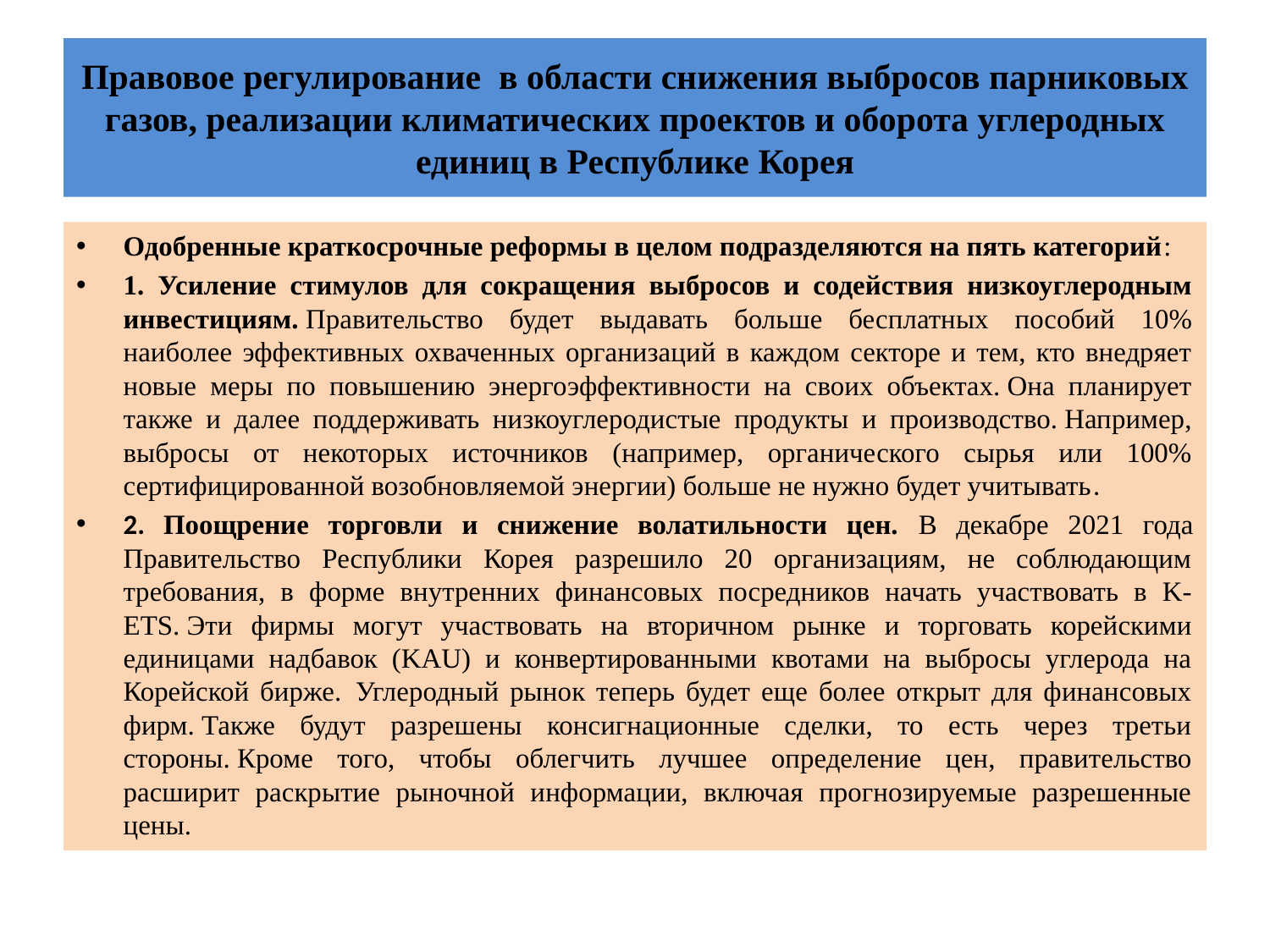

# Правовое регулирование  в области снижения выбросов парниковых газов, реализации климатических проектов и оборота углеродных единиц в Республике Корея
Одобренные краткосрочные реформы в целом подразделяются на пять категорий:
1. Усиление стимулов для сокращения выбросов и содействия низкоуглеродным инвестициям. Правительство будет выдавать больше бесплатных пособий 10% наиболее эффективных охваченных организаций в каждом секторе и тем, кто внедряет новые меры по повышению энергоэффективности на своих объектах. Она планирует также и далее поддерживать низкоуглеродистые продукты и производство. Например, выбросы от некоторых источников (например, органического сырья или 100% сертифицированной возобновляемой энергии) больше не нужно будет учитывать.
2. Поощрение торговли и снижение волатильности цен. В декабре 2021 года Правительство Республики Корея разрешило 20 организациям, не соблюдающим требования, в форме внутренних финансовых посредников начать участвовать в K-ETS. Эти фирмы могут участвовать на вторичном рынке и торговать корейскими единицами надбавок (KAU) и конвертированными квотами на выбросы углерода на Корейской бирже.  Углеродный рынок теперь будет еще более открыт для финансовых фирм. Также будут разрешены консигнационные сделки, то есть через третьи стороны. Кроме того, чтобы облегчить лучшее определение цен, правительство расширит раскрытие рыночной информации, включая прогнозируемые разрешенные цены.